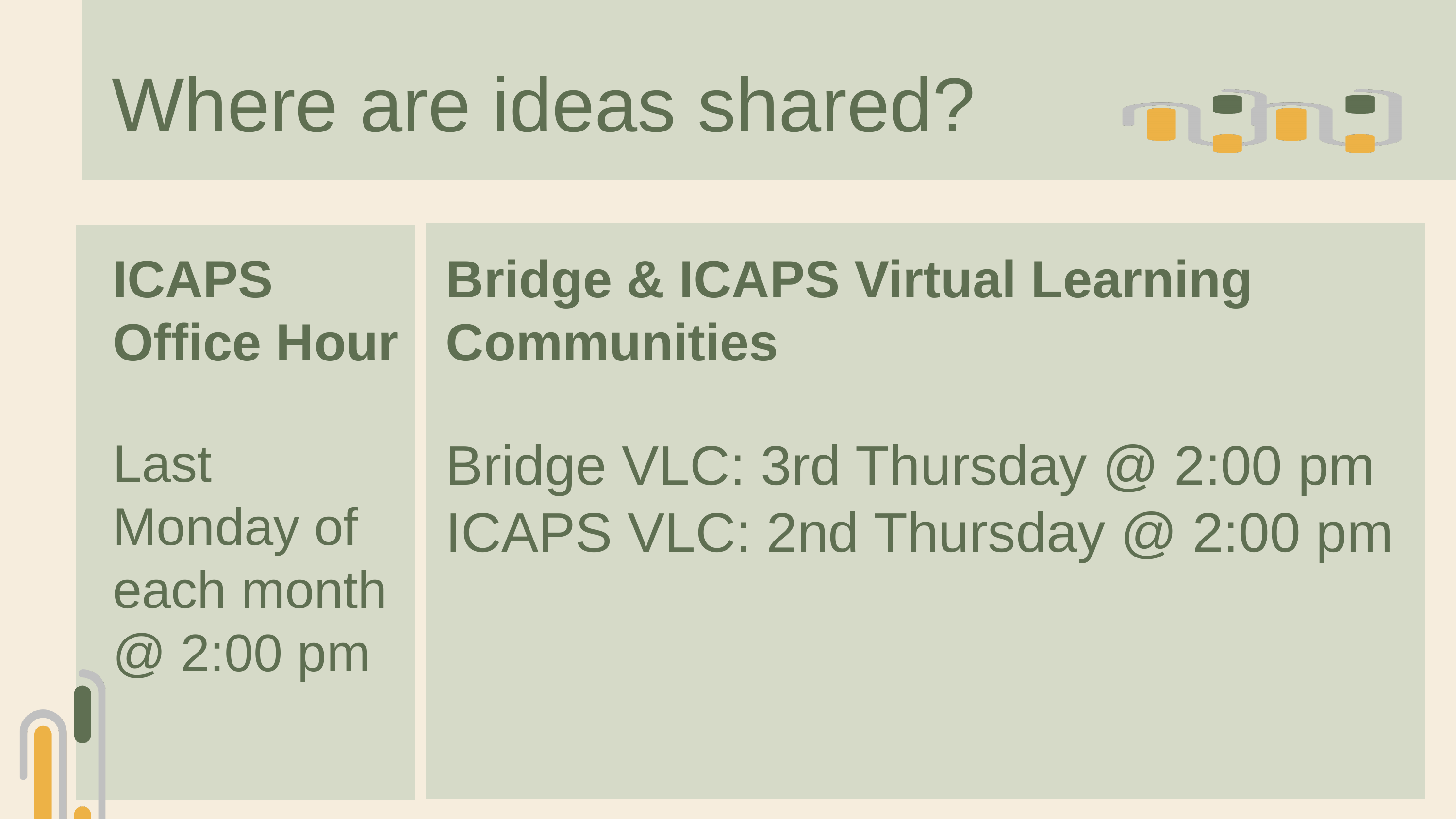

Where are ideas shared?

ICAPS Office Hour

Last Monday of each month @ 2:00 pm
Bridge & ICAPS Virtual Learning Communities

Bridge VLC: 3rd Thursday @ 2:00 pm
ICAPS VLC: 2nd Thursday @ 2:00 pm